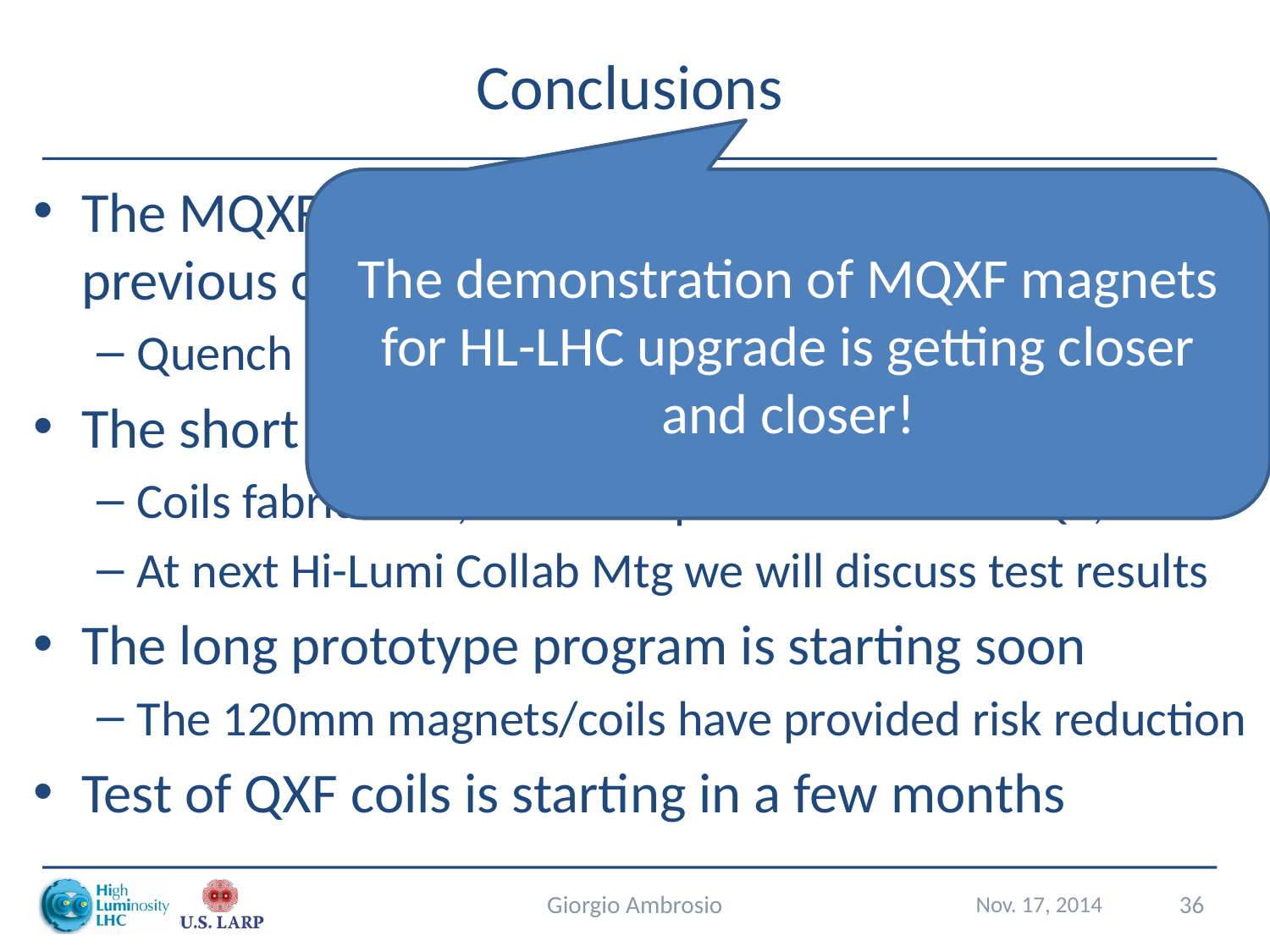

# Conclusions
The MQXF design has successfully addressed previous concerns:
Quench protection, 3D stress analysis, …
The short model program is at full speed
Coils fabrication, structure procurement and QC, …
At next Hi-Lumi Collab Mtg we will discuss test results
The long prototype program is starting soon
The 120mm magnets/coils have provided risk reduction
Test of QXF coils is starting in a few months
The demonstration of MQXF magnets for HL-LHC upgrade is getting closer and closer!
Giorgio Ambrosio
Nov. 17, 2014
36